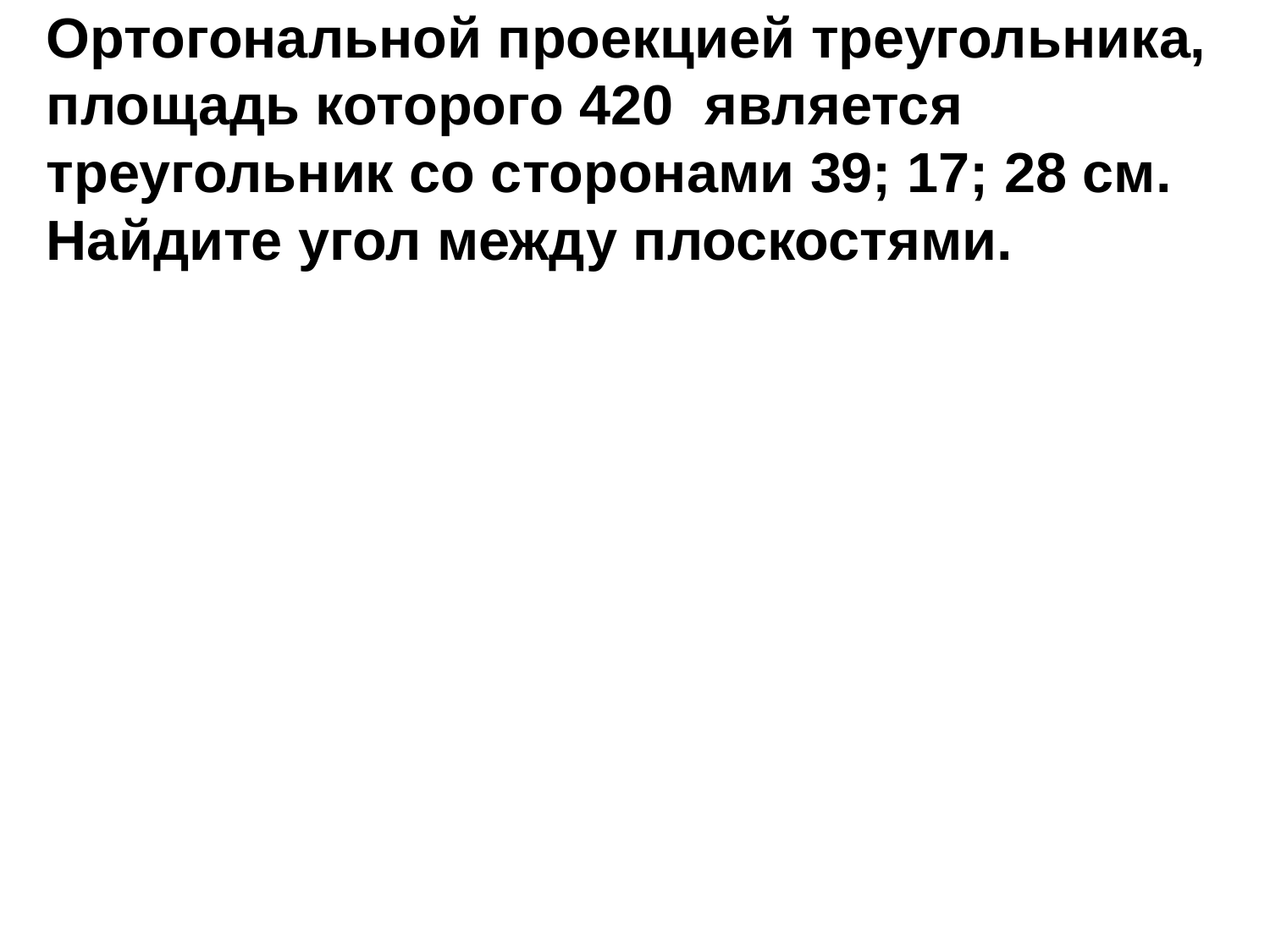

Ортогональной проекцией треугольника,
площадь которого 420  является
треугольник со сторонами 39; 17; 28 см.
Найдите угол между плоскостями.